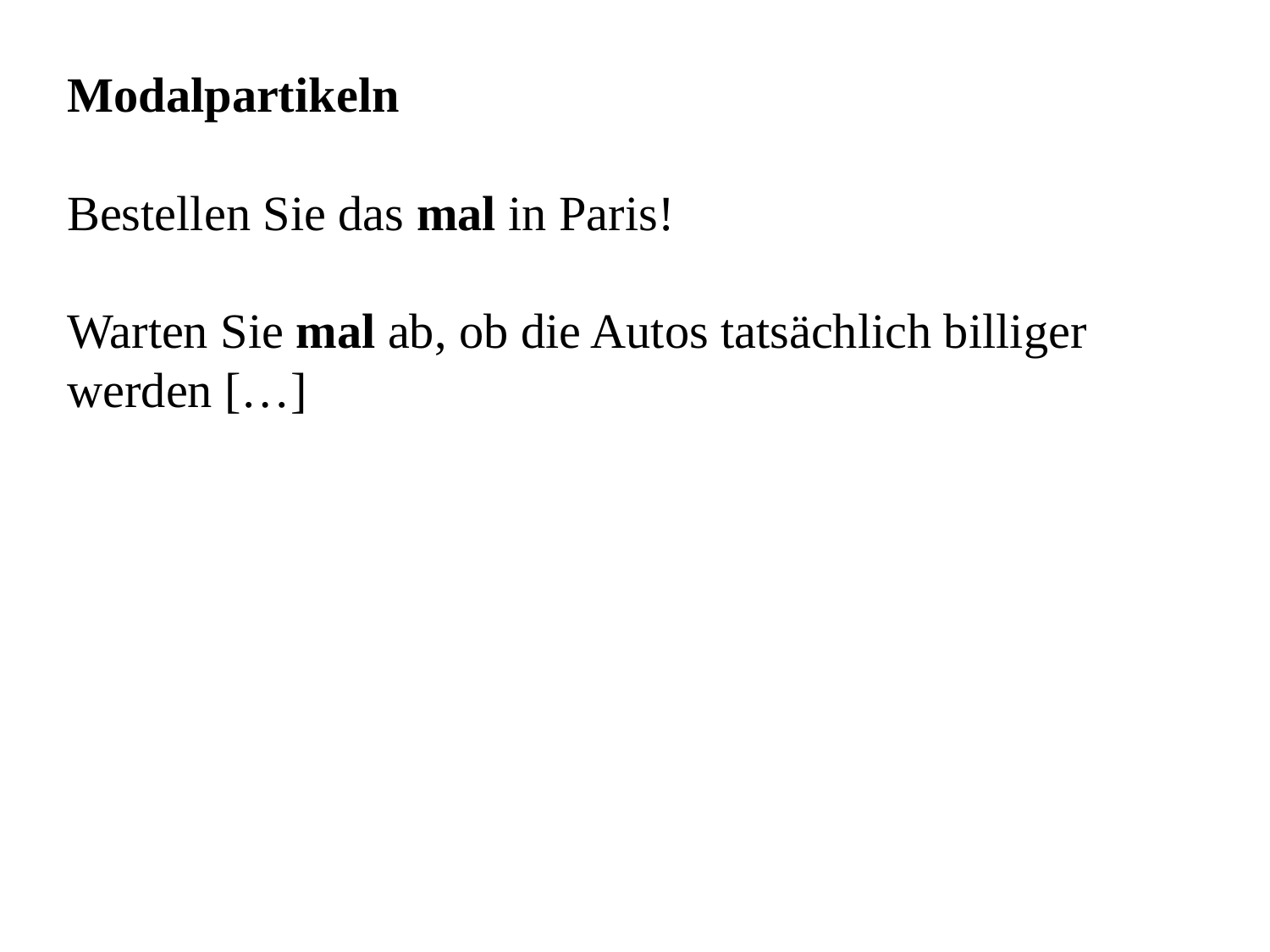

Modalpartikeln

Bestellen Sie das mal in Paris!

Warten Sie mal ab, ob die Autos tatsächlich billiger werden […]